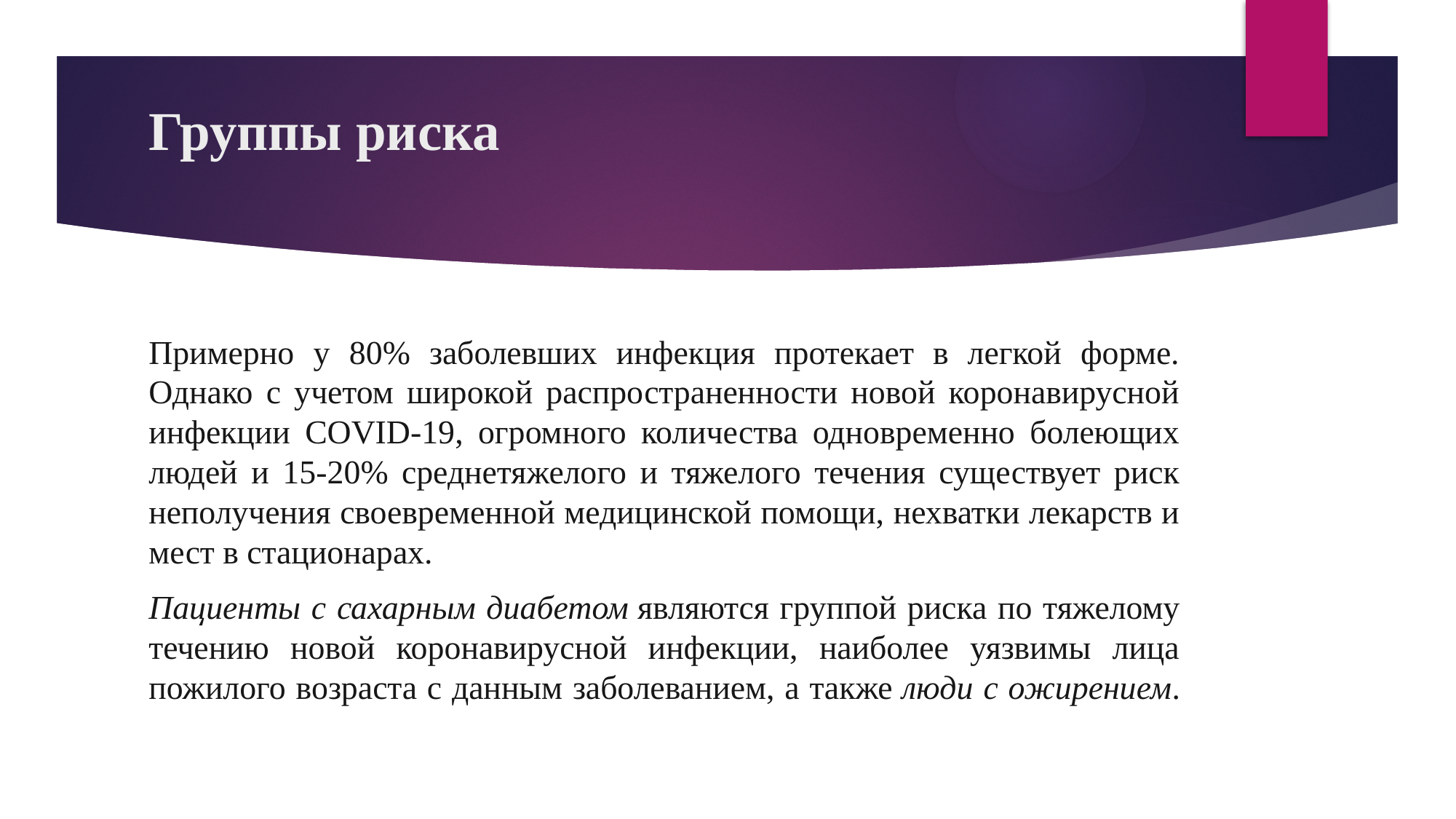

# Группы риска
Примерно у 80% заболевших инфекция протекает в легкой форме. Однако с учетом широкой распространенности новой коронавирусной инфекции COVID-19, огромного количества одновременно болеющих людей и 15-20% среднетяжелого и тяжелого течения существует риск неполучения своевременной медицинской помощи, нехватки лекарств и мест в стационарах.
Пациенты с сахарным диабетом являются группой риска по тяжелому течению новой коронавирусной инфекции, наиболее уязвимы лица пожилого возраста с данным заболеванием, а также люди с ожирением.